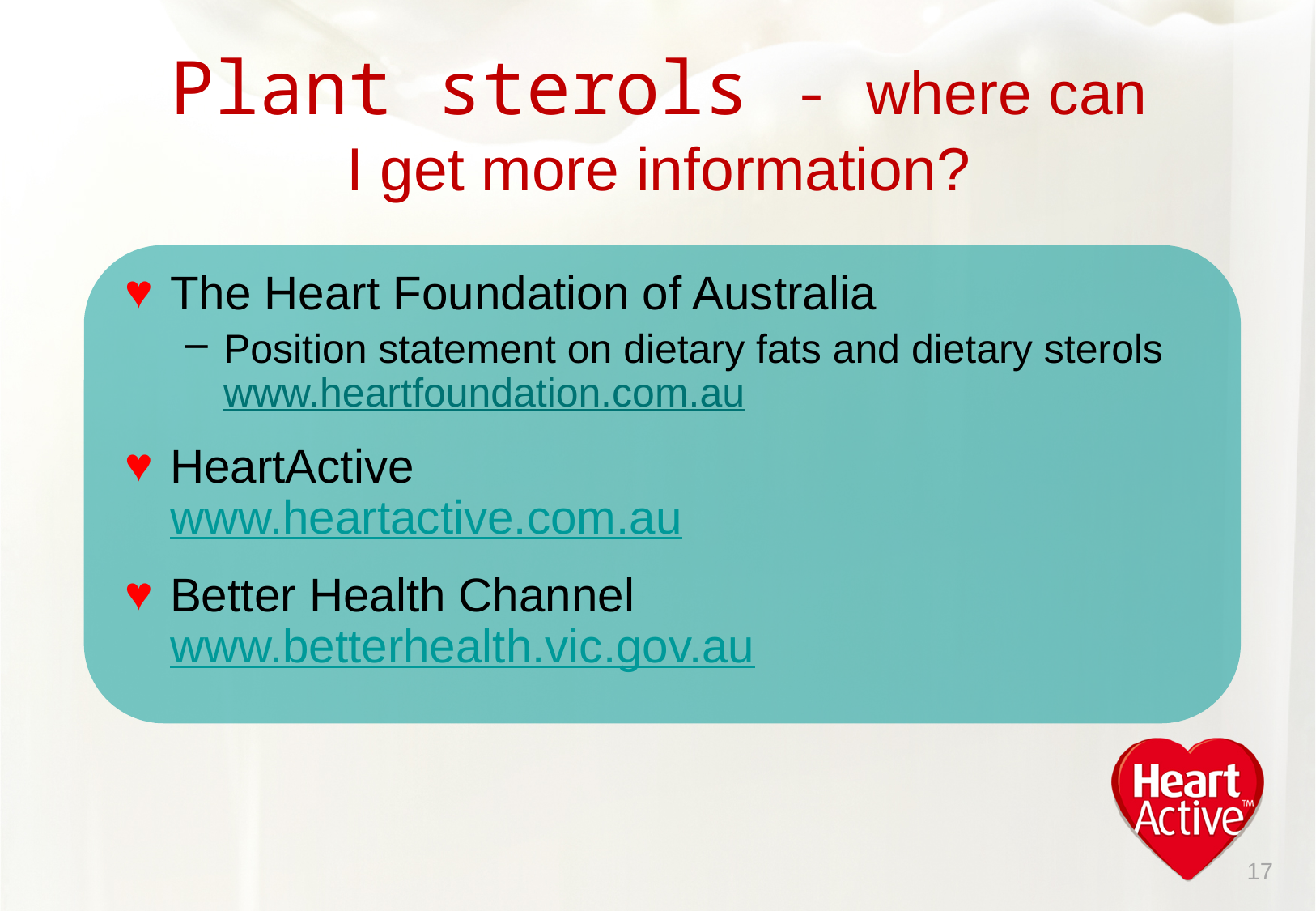

# Plant sterols - where can I get more information?

The Heart Foundation of Australia
Position statement on dietary fats and dietary sterols
www.heartfoundation.com.au

HeartActive
www.heartactive.com.au

Better Health Channel
www.betterhealth.vic.gov.au